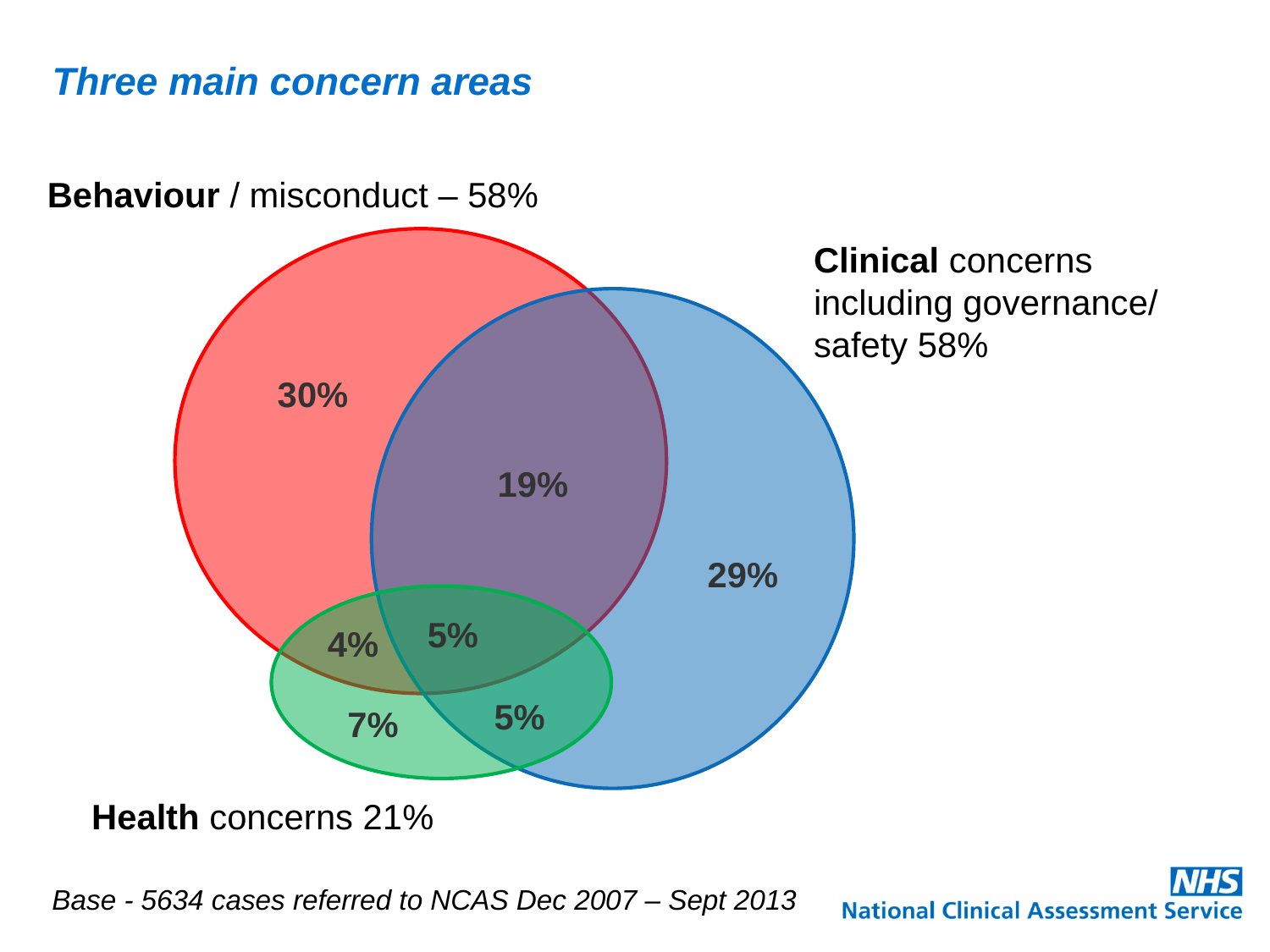

# Three main concern areas
Behaviour / misconduct – 58%

Clinical concerns including governance/ safety 58%

30%
19%
29%

5%
4%
5%
7%
Health concerns 21%
Base - 5634 cases referred to NCAS Dec 2007 – Sept 2013